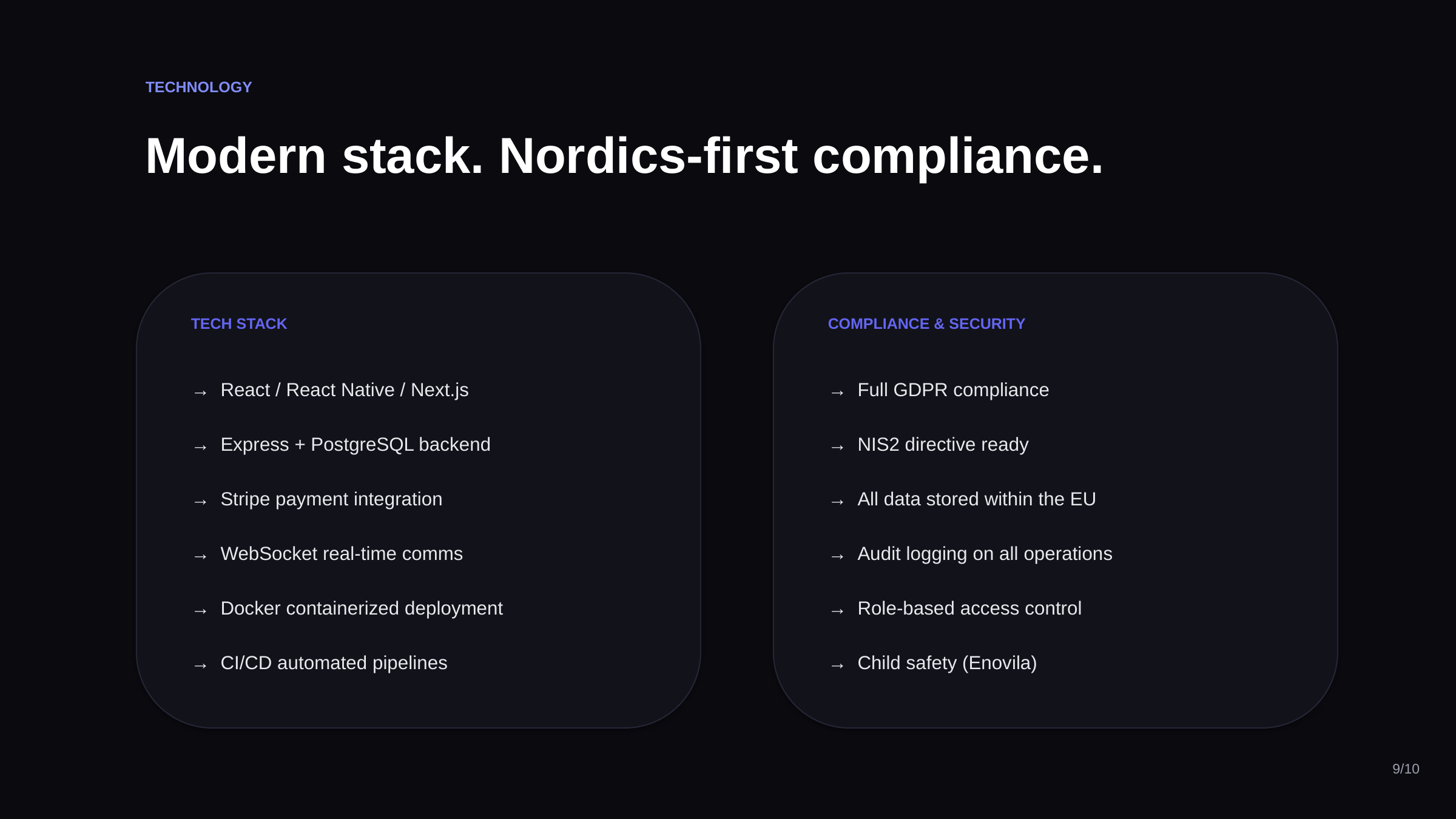

TECHNOLOGY
Modern stack. Nordics-first compliance.

TECH STACK
COMPLIANCE & SECURITY
→  React / React Native / Next.js
→  Full GDPR compliance
→  Express + PostgreSQL backend
→  NIS2 directive ready
→  Stripe payment integration
→  All data stored within the EU
→  WebSocket real-time comms
→  Audit logging on all operations
→  Docker containerized deployment
→  Role-based access control
→  CI/CD automated pipelines
→  Child safety (Enovila)
9/10